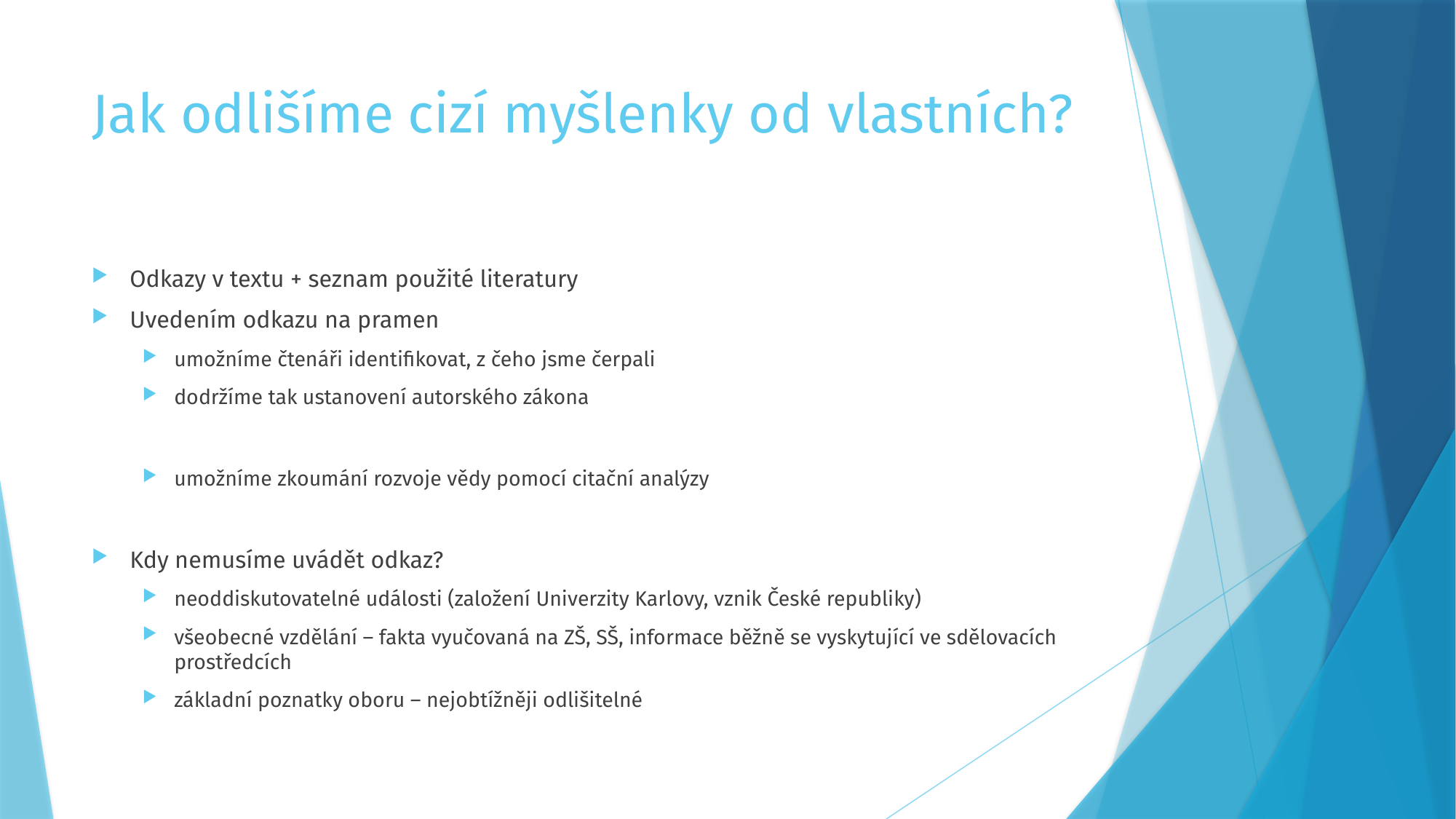

# Jak odlišíme cizí myšlenky od vlastních?
Odkazy v textu + seznam použité literatury
Uvedením odkazu na pramen
umožníme čtenáři identifikovat, z čeho jsme čerpali
dodržíme tak ustanovení autorského zákona

umožníme zkoumání rozvoje vědy pomocí citační analýzy

Kdy nemusíme uvádět odkaz?
neoddiskutovatelné události (založení Univerzity Karlovy, vznik České republiky)
všeobecné vzdělání – fakta vyučovaná na ZŠ, SŠ, informace běžně se vyskytující ve sdělovacích prostředcích
základní poznatky oboru – nejobtížněji odlišitelné